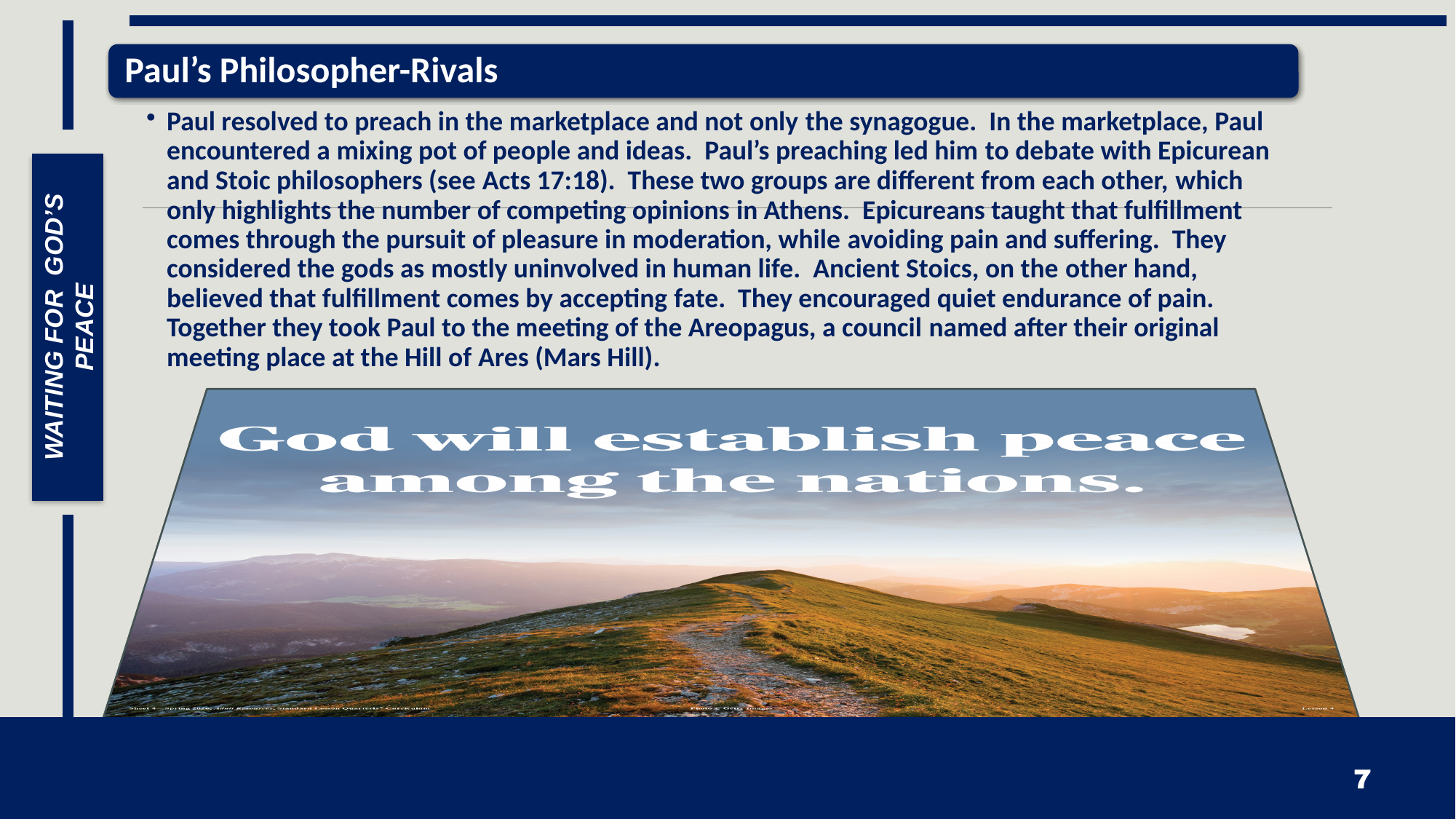

Paul’s Philosopher-Rivals
Paul resolved to preach in the marketplace and not only the synagogue.  In the marketplace, Paul encountered a mixing pot of people and ideas.  Paul’s preaching led him to debate with Epicurean and Stoic philosophers (see Acts 17:18).  These two groups are different from each other, which only highlights the number of competing opinions in Athens.  Epicureans taught that fulfillment comes through the pursuit of pleasure in moderation, while avoiding pain and suffering.  They considered the gods as mostly uninvolved in human life.  Ancient Stoics, on the other hand, believed that fulfillment comes by accepting fate.  They encouraged quiet endurance of pain.  Together they took Paul to the meeting of the Areopagus, a council named after their original meeting place at the Hill of Ares (Mars Hill).
Waiting for  God’s Peace

7